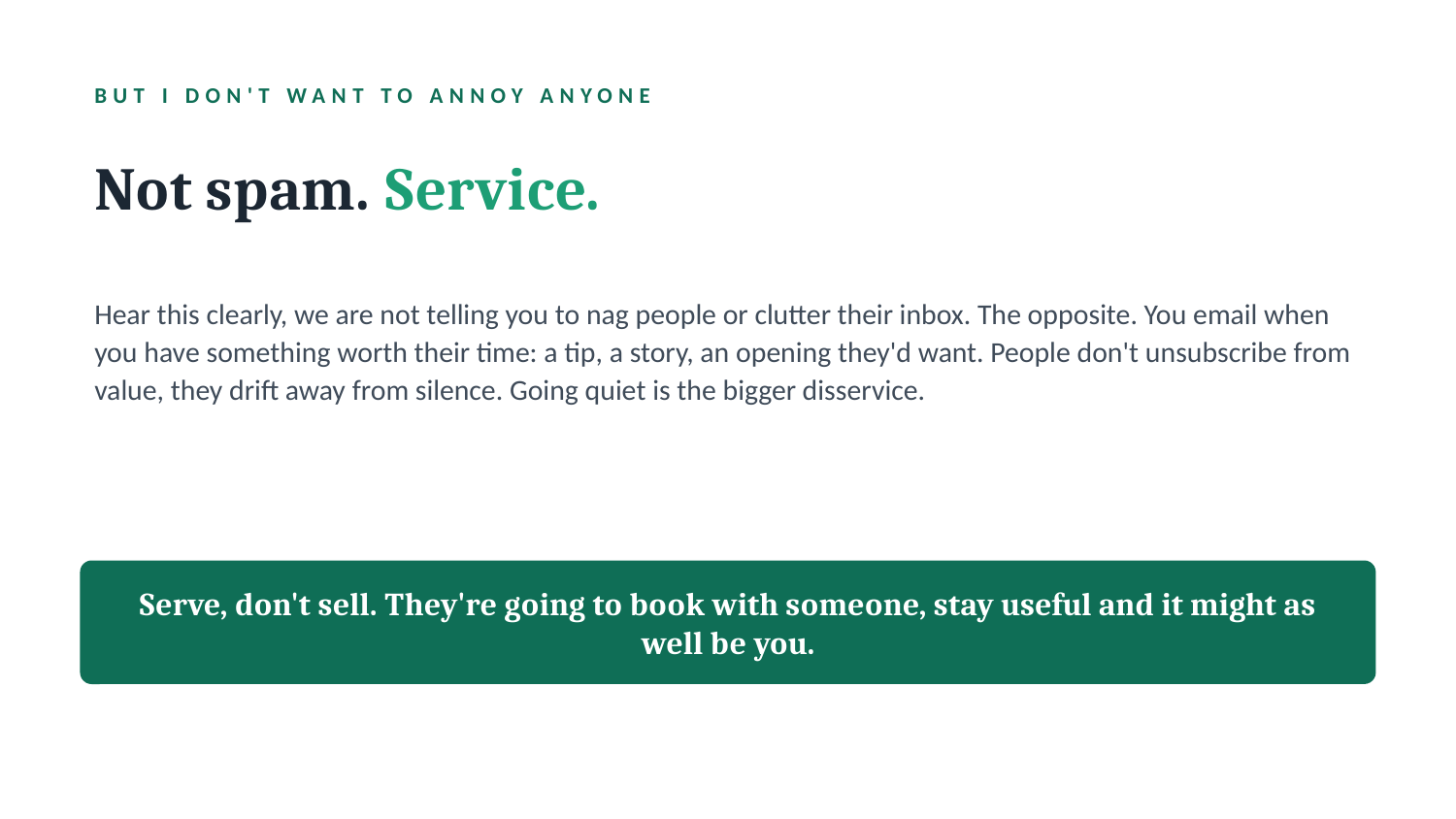

BUT I DON'T WANT TO ANNOY ANYONE
Not spam. Service.
Hear this clearly, we are not telling you to nag people or clutter their inbox. The opposite. You email when you have something worth their time: a tip, a story, an opening they'd want. People don't unsubscribe from value, they drift away from silence. Going quiet is the bigger disservice.

Serve, don't sell. They're going to book with someone, stay useful and it might as well be you.